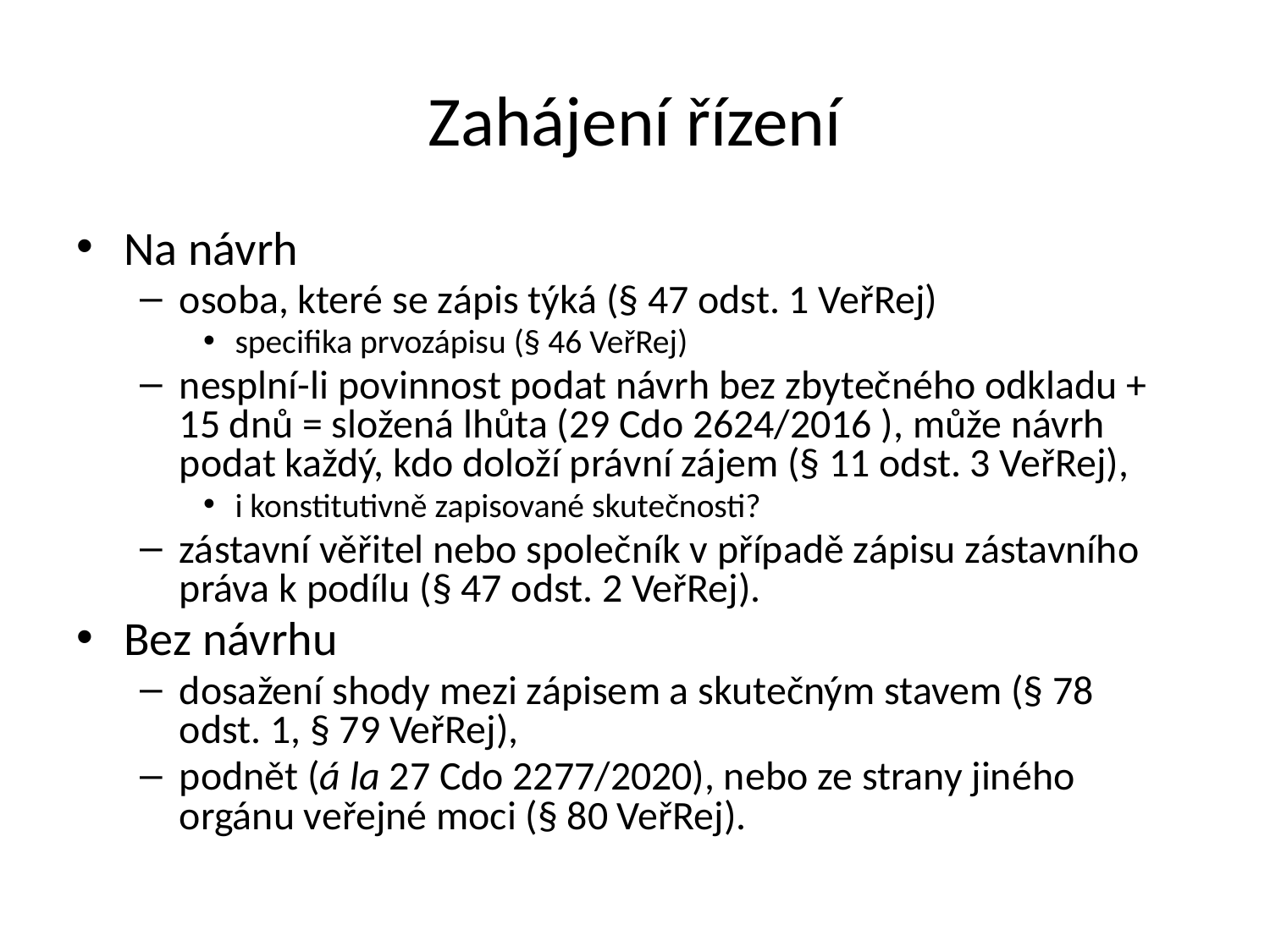

Zahájení řízení
Na návrh
osoba, které se zápis týká (§ 47 odst. 1 VeřRej)
specifika prvozápisu (§ 46 VeřRej)
nesplní-li povinnost podat návrh bez zbytečného odkladu + 15 dnů = složená lhůta (29 Cdo 2624/2016 ), může návrh podat každý, kdo doloží právní zájem (§ 11 odst. 3 VeřRej),
i konstitutivně zapisované skutečnosti?
zástavní věřitel nebo společník v případě zápisu zástavního práva k podílu (§ 47 odst. 2 VeřRej).
Bez návrhu
dosažení shody mezi zápisem a skutečným stavem (§ 78
odst. 1, § 79 VeřRej),
podnět (á la 27 Cdo 2277/2020), nebo ze strany jiného orgánu veřejné moci (§ 80 VeřRej).